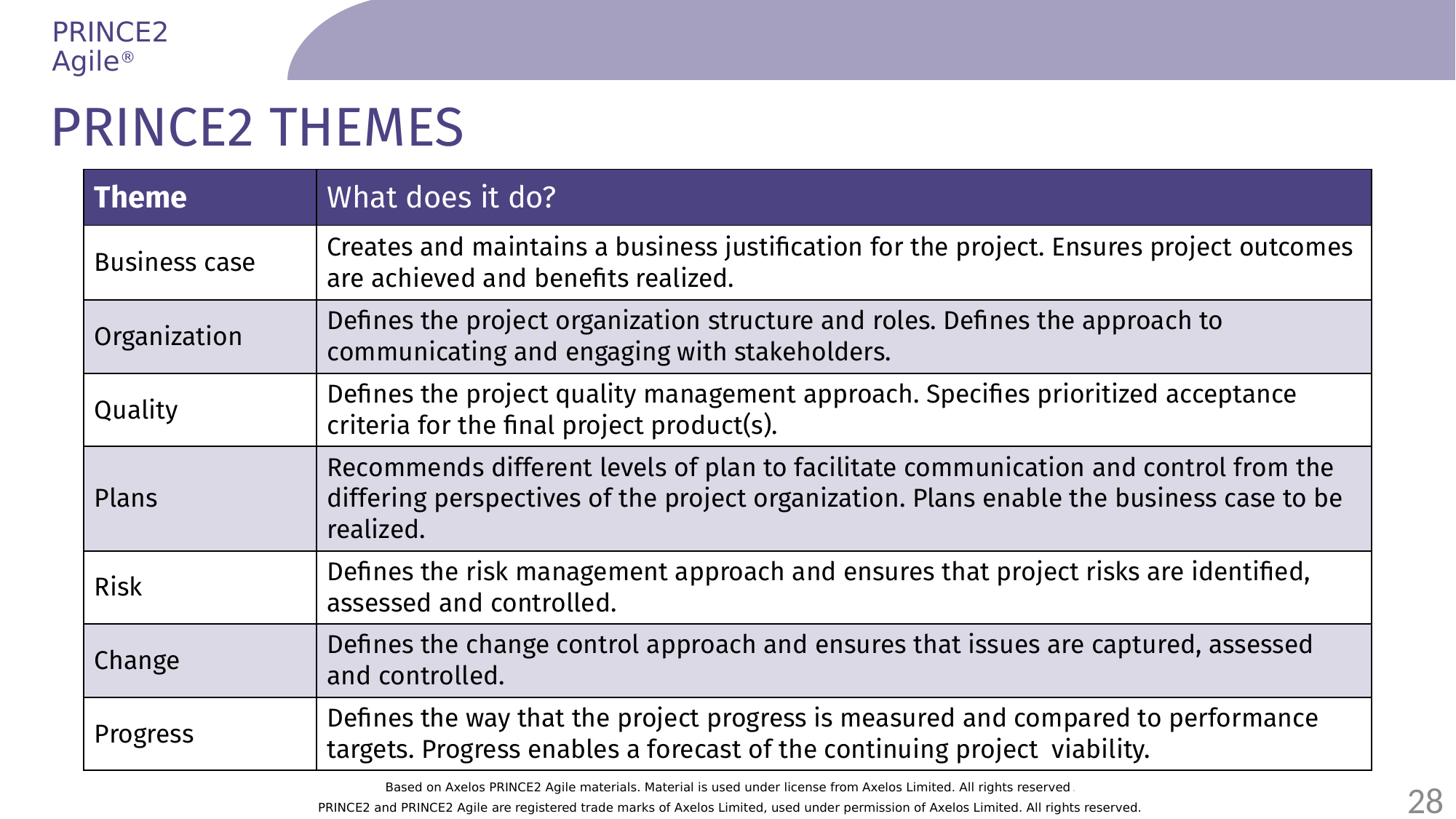

# Prince2 THEMES
| Theme | What does it do? |
| --- | --- |
| Business case | Creates and maintains a business justification for the project. Ensures project outcomes are achieved and benefits realized. |
| Organization | Defines the project organization structure and roles. Defines the approach to communicating and engaging with stakeholders. |
| Quality | Defines the project quality management approach. Specifies prioritized acceptance criteria for the final project product(s). |
| Plans | Recommends different levels of plan to facilitate communication and control from the differing perspectives of the project organization. Plans enable the business case to be realized. |
| Risk | Defines the risk management approach and ensures that project risks are identified, assessed and controlled. |
| Change | Defines the change control approach and ensures that issues are captured, assessed and controlled. |
| Progress | Defines the way that the project progress is measured and compared to performance targets. Progress enables a forecast of the continuing project viability. |
Based on Axelos PRINCE2 Agile materials. Material is used under license from Axelos Limited. All rights reserved.
28
PRINCE2 and PRINCE2 Agile are registered trade marks of Axelos Limited, used under permission of Axelos Limited. All rights reserved.